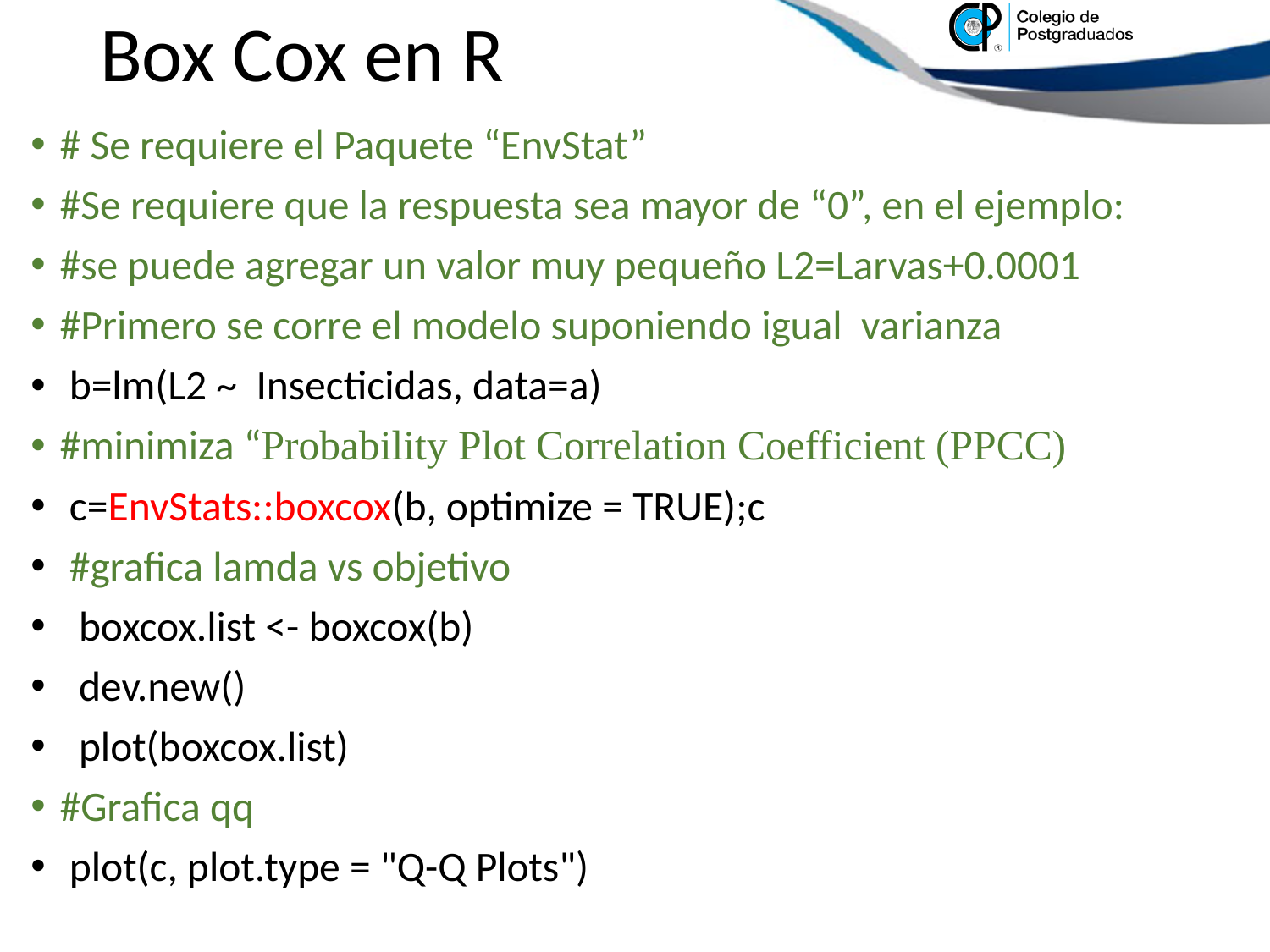

# Box Cox en R
# Se requiere el Paquete “EnvStat”
#Se requiere que la respuesta sea mayor de “0”, en el ejemplo:
#se puede agregar un valor muy pequeño L2=Larvas+0.0001
#Primero se corre el modelo suponiendo igual  varianza
 b=lm(L2 ~  Insecticidas, data=a)
#minimiza “Probability Plot Correlation Coefficient (PPCC)
 c=EnvStats::boxcox(b, optimize = TRUE);c
 #grafica lamda vs objetivo
  boxcox.list <- boxcox(b)
  dev.new()
  plot(boxcox.list)
#Grafica qq
 plot(c, plot.type = "Q-Q Plots")